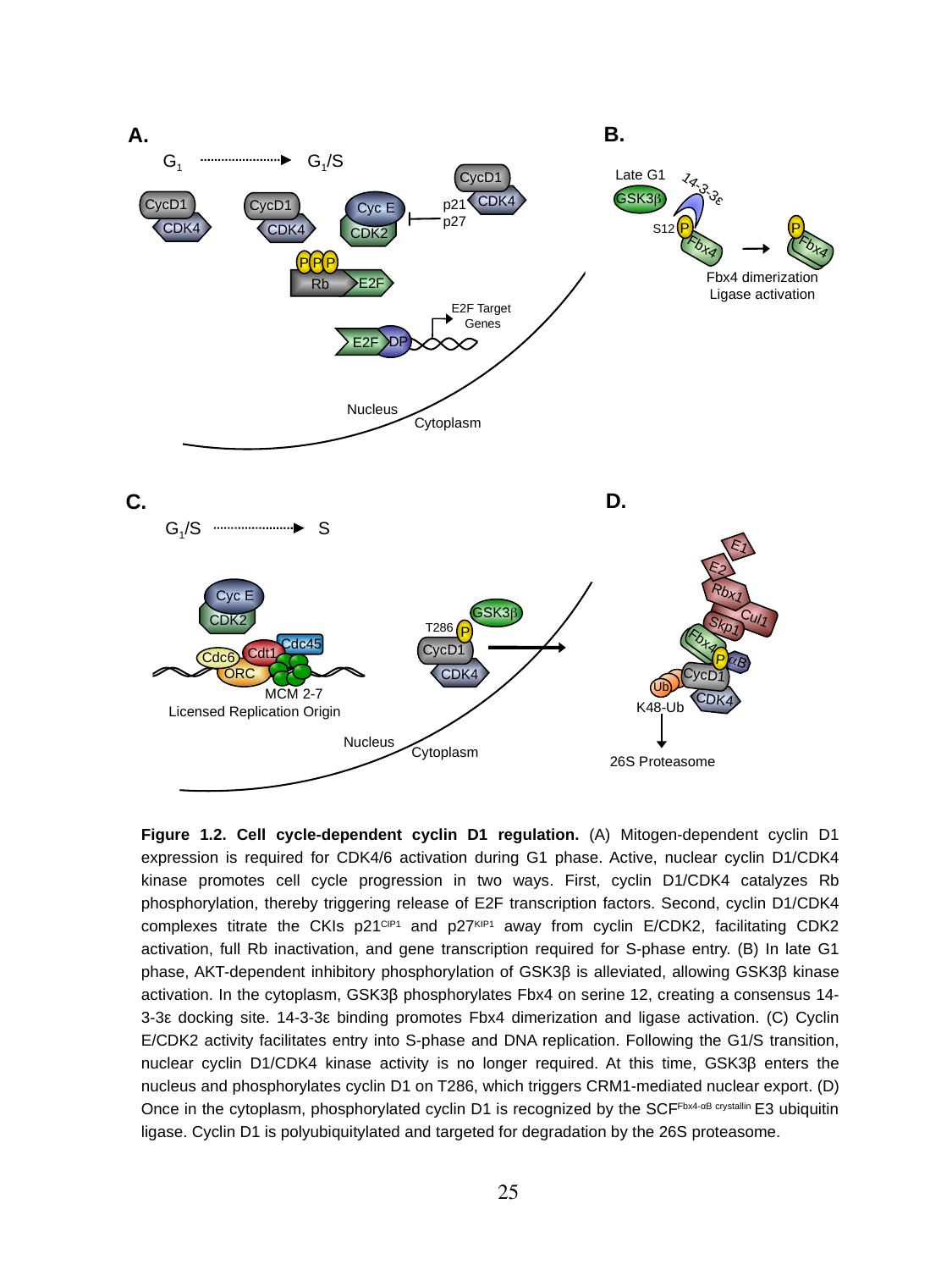

A.
G1
G1/S

CycD1

CDK4

p21
p27

Cyc E

CDK2
CycD1

CDK4
CycD1

CDK4
P

P

P

E2F
Rb

E2F Target
Genes

DP
E2F

Nucleus
Cytoplasm
B.
Late G1
14-3-3ε
GSK3β

P

Fbx4

P

Fbx4

S12

Fbx4 dimerization
Ligase activation

D.
C.
S
G1/S

E1

E2

Rbx1

Cul1
Skp1

Cyc E

CDK2
GSK3β

T286
P

CycD1

CDK4
Fbx4

Cdc45

Cdt1

Cdc6

ORC

MCM 2-7
MCM 2-7
Licensed Replication Origin
P

CycD1

CDK4

αB

Ub

K48-Ub

Nucleus
Cytoplasm
26S Proteasome

Figure 1.2. Cell cycle-dependent cyclin D1 regulation. (A) Mitogen-dependent cyclin D1 expression is required for CDK4/6 activation during G1 phase. Active, nuclear cyclin D1/CDK4 kinase promotes cell cycle progression in two ways. First, cyclin D1/CDK4 catalyzes Rb phosphorylation, thereby triggering release of E2F transcription factors. Second, cyclin D1/CDK4 complexes titrate the CKIs p21CIP1 and p27KIP1 away from cyclin E/CDK2, facilitating CDK2 activation, full Rb inactivation, and gene transcription required for S-phase entry. (B) In late G1 phase, AKT-dependent inhibitory phosphorylation of GSK3β is alleviated, allowing GSK3β kinase activation. In the cytoplasm, GSK3β phosphorylates Fbx4 on serine 12, creating a consensus 14-3-3ε docking site. 14-3-3ε binding promotes Fbx4 dimerization and ligase activation. (C) Cyclin E/CDK2 activity facilitates entry into S-phase and DNA replication. Following the G1/S transition, nuclear cyclin D1/CDK4 kinase activity is no longer required. At this time, GSK3β enters the nucleus and phosphorylates cyclin D1 on T286, which triggers CRM1-mediated nuclear export. (D) Once in the cytoplasm, phosphorylated cyclin D1 is recognized by the SCFFbx4-αB crystallin E3 ubiquitin ligase. Cyclin D1 is polyubiquitylated and targeted for degradation by the 26S proteasome.
25